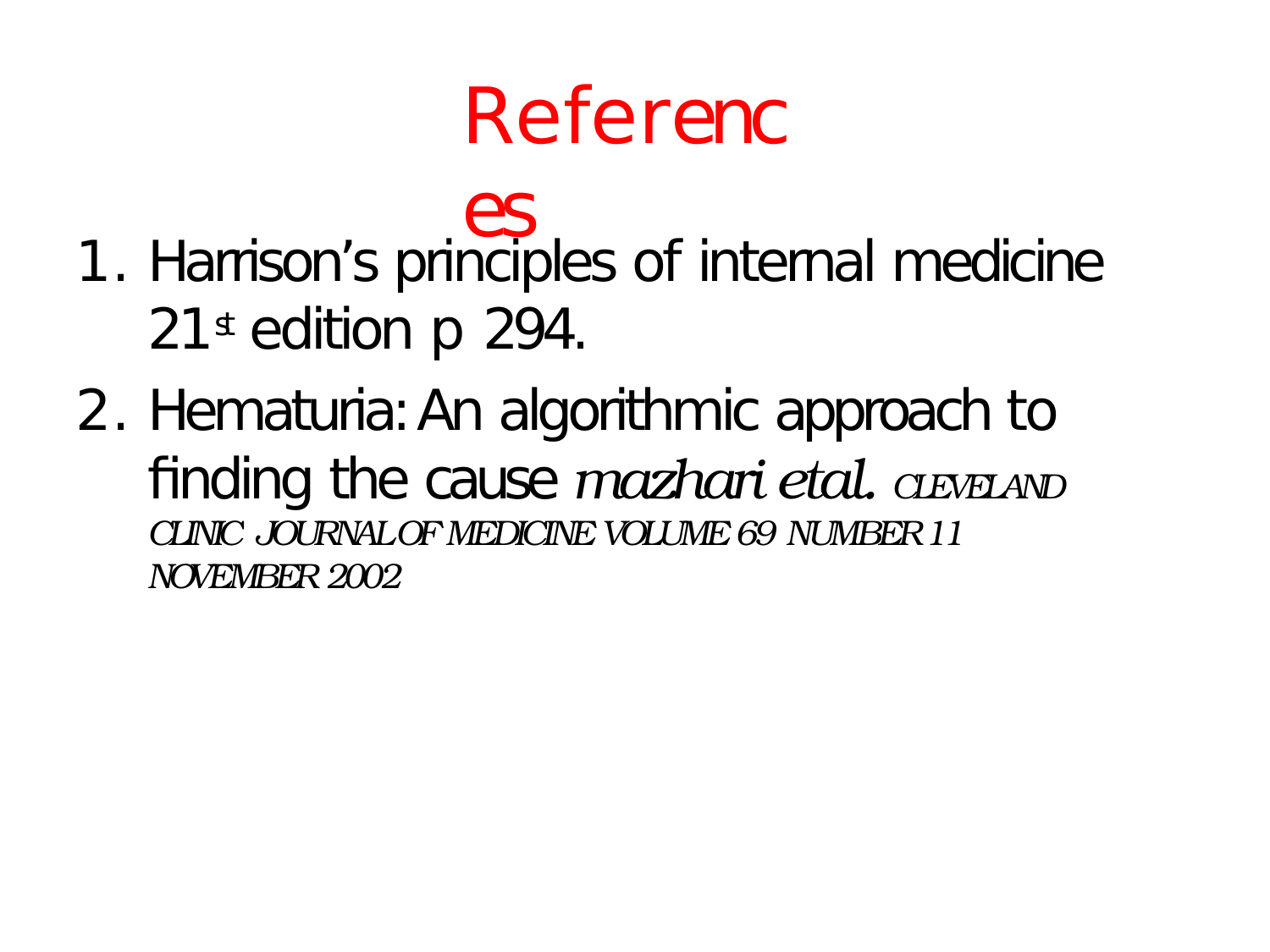

# References
Harrison’s principles of internal medicine 21st  edition p 294.
Hematuria: An algorithmic approach to  finding the cause mazhari etal. CLEVELAND CLINIC  JOURNAL OF MEDICINE VOLUME 69 NUMBER 11 NOVEMBER 2002